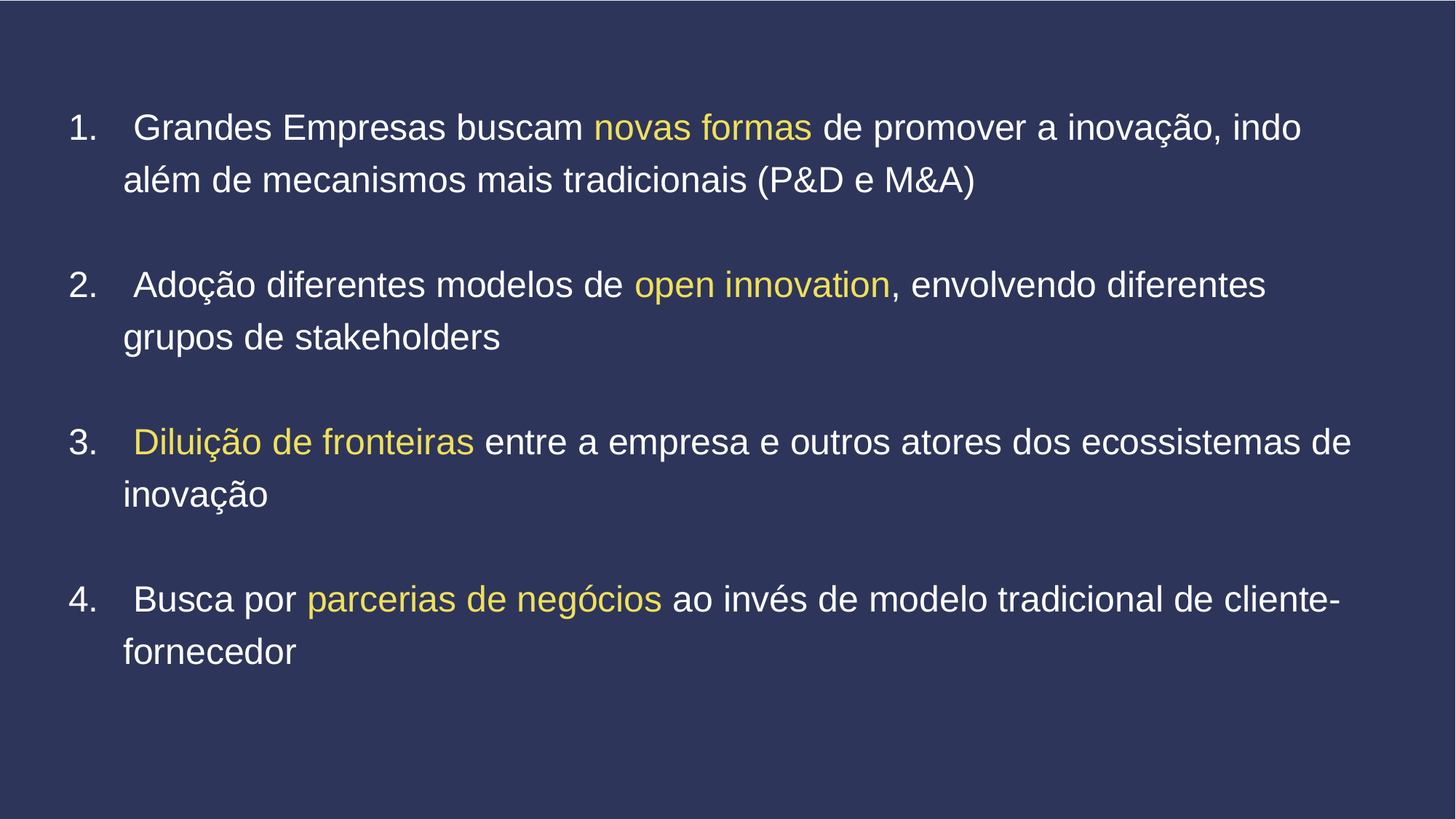

Grandes Empresas buscam novas formas de promover a inovação, indo além de mecanismos mais tradicionais (P&D e M&A)

 Adoção diferentes modelos de open innovation, envolvendo diferentes grupos de stakeholders

 Diluição de fronteiras entre a empresa e outros atores dos ecossistemas de inovação

 Busca por parcerias de negócios ao invés de modelo tradicional de cliente-fornecedor